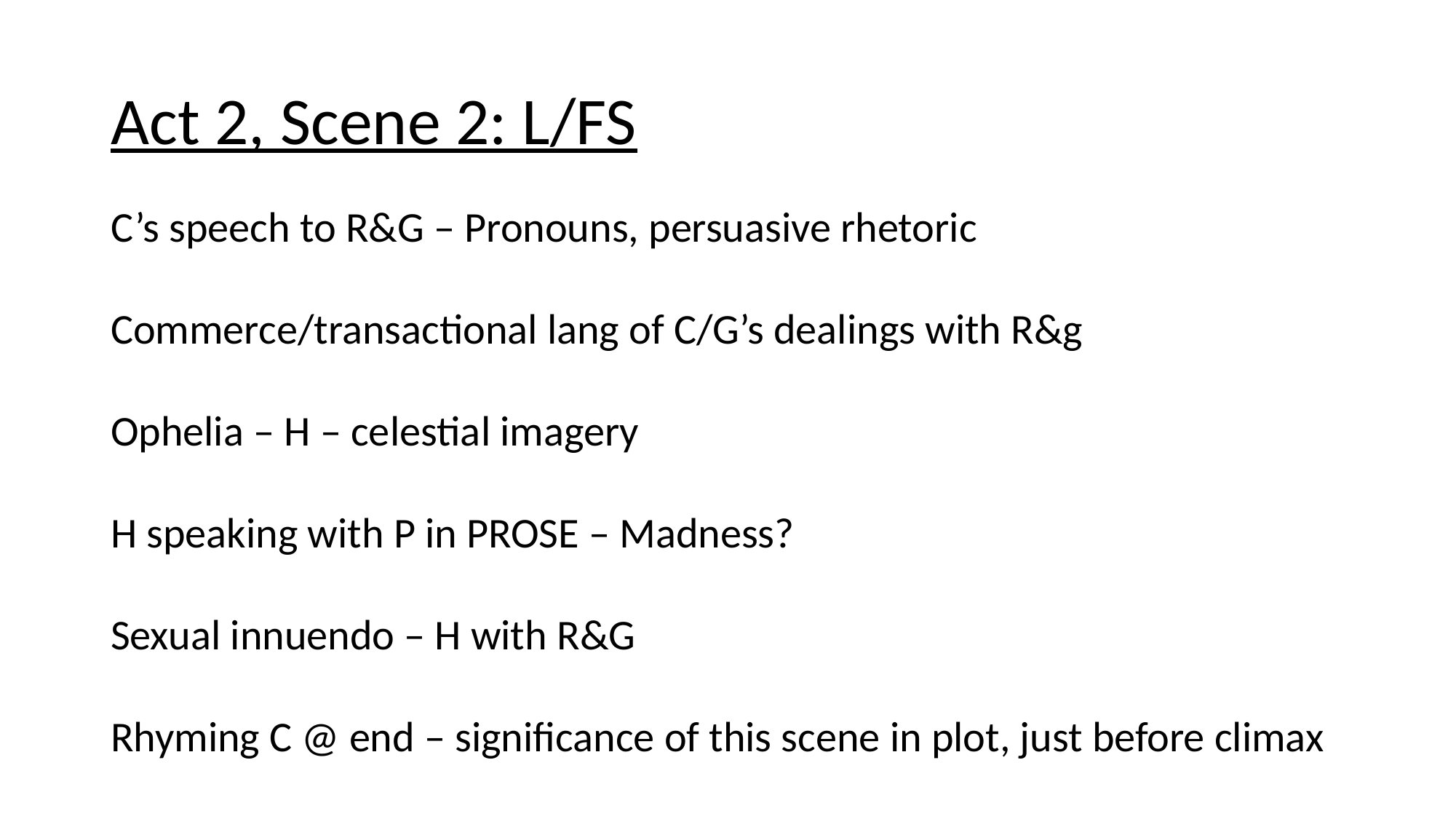

# Act 2, Scene 2: L/FS
C’s speech to R&G – Pronouns, persuasive rhetoric

Commerce/transactional lang of C/G’s dealings with R&g

Ophelia – H – celestial imagery

H speaking with P in PROSE – Madness?

Sexual innuendo – H with R&G

Rhyming C @ end – significance of this scene in plot, just before climax